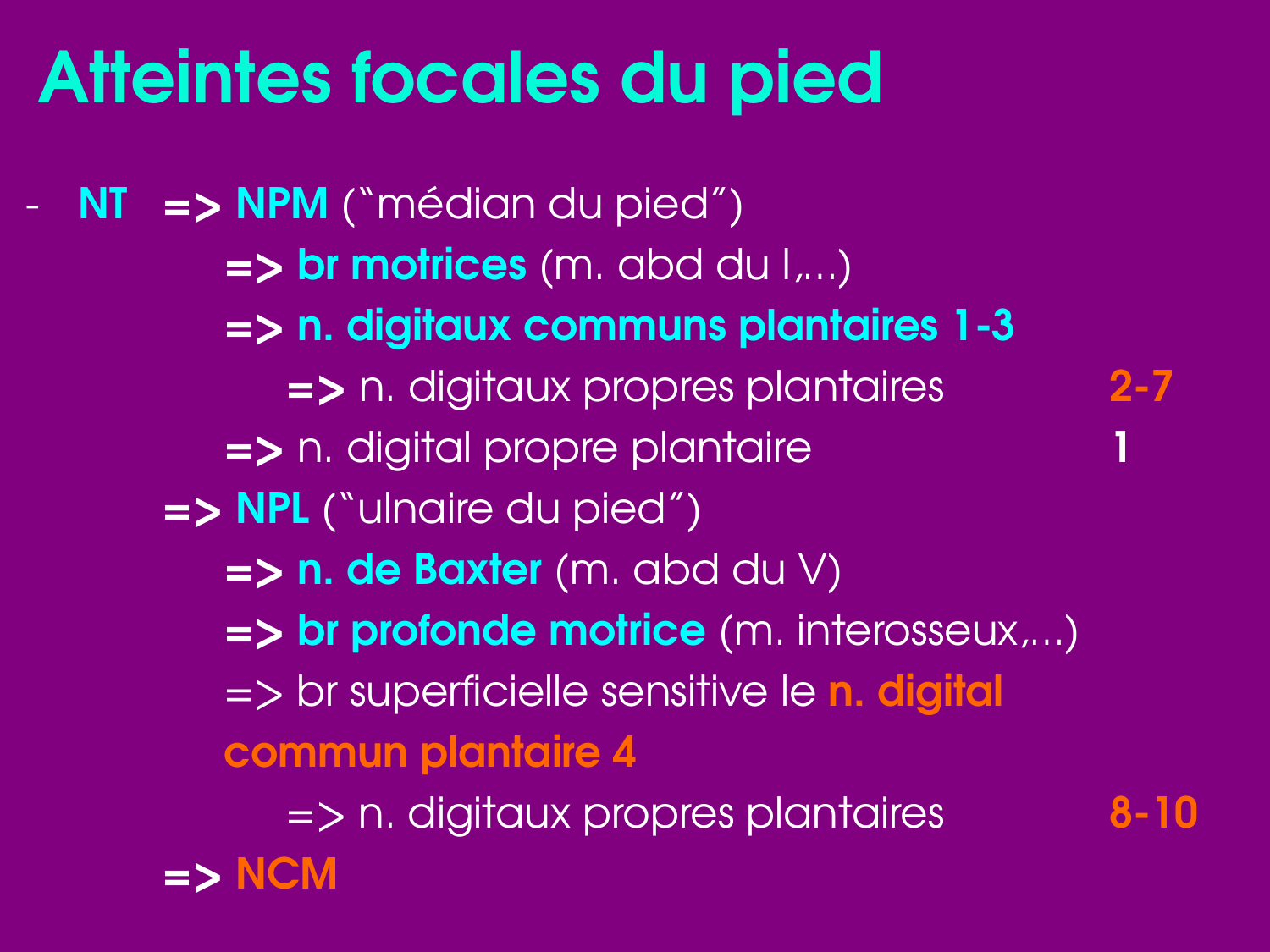

Atteintes focales du pied
	-	NT 	=> NPM (“médian du pied”)
					=> br motrices (m. abd du I,…)
					=> n. digitaux communs plantaires 1-3
							=> n. digitaux propres plantaires	2-7
					=> n. digital propre plantaire	1
				=> NPL (“ulnaire du pied”)
					=> n. de Baxter (m. abd du V)
					=> br profonde motrice (m. interosseux,…)
					=> br superficielle sensitive le n. digital 							commun plantaire 4
							=> n. digitaux propres plantaires	8-10
  			=> NCM